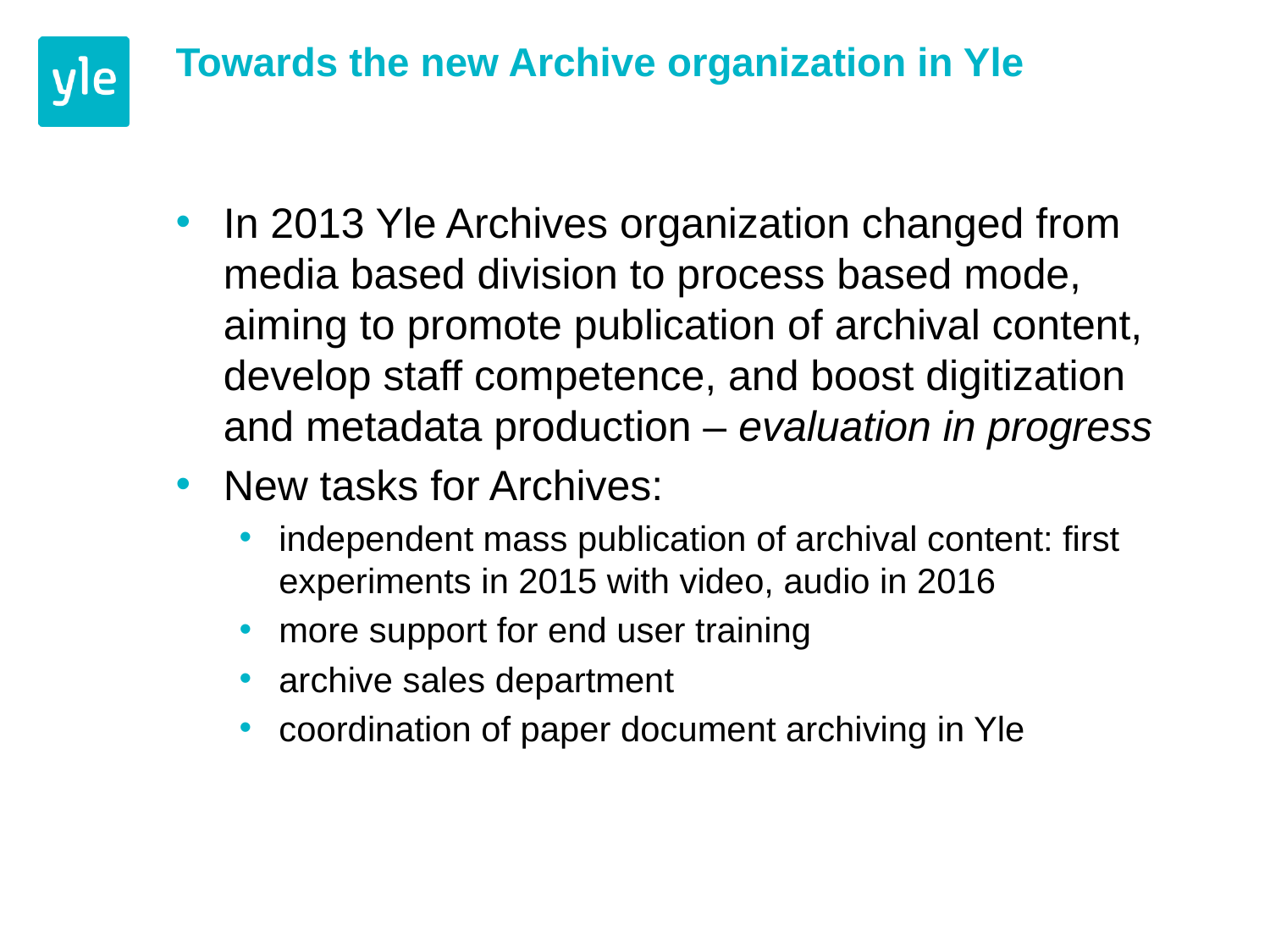

# Towards the new Archive organization in Yle
In 2013 Yle Archives organization changed from media based division to process based mode, aiming to promote publication of archival content, develop staff competence, and boost digitization and metadata production – evaluation in progress
New tasks for Archives:
independent mass publication of archival content: first experiments in 2015 with video, audio in 2016
more support for end user training
archive sales department
coordination of paper document archiving in Yle